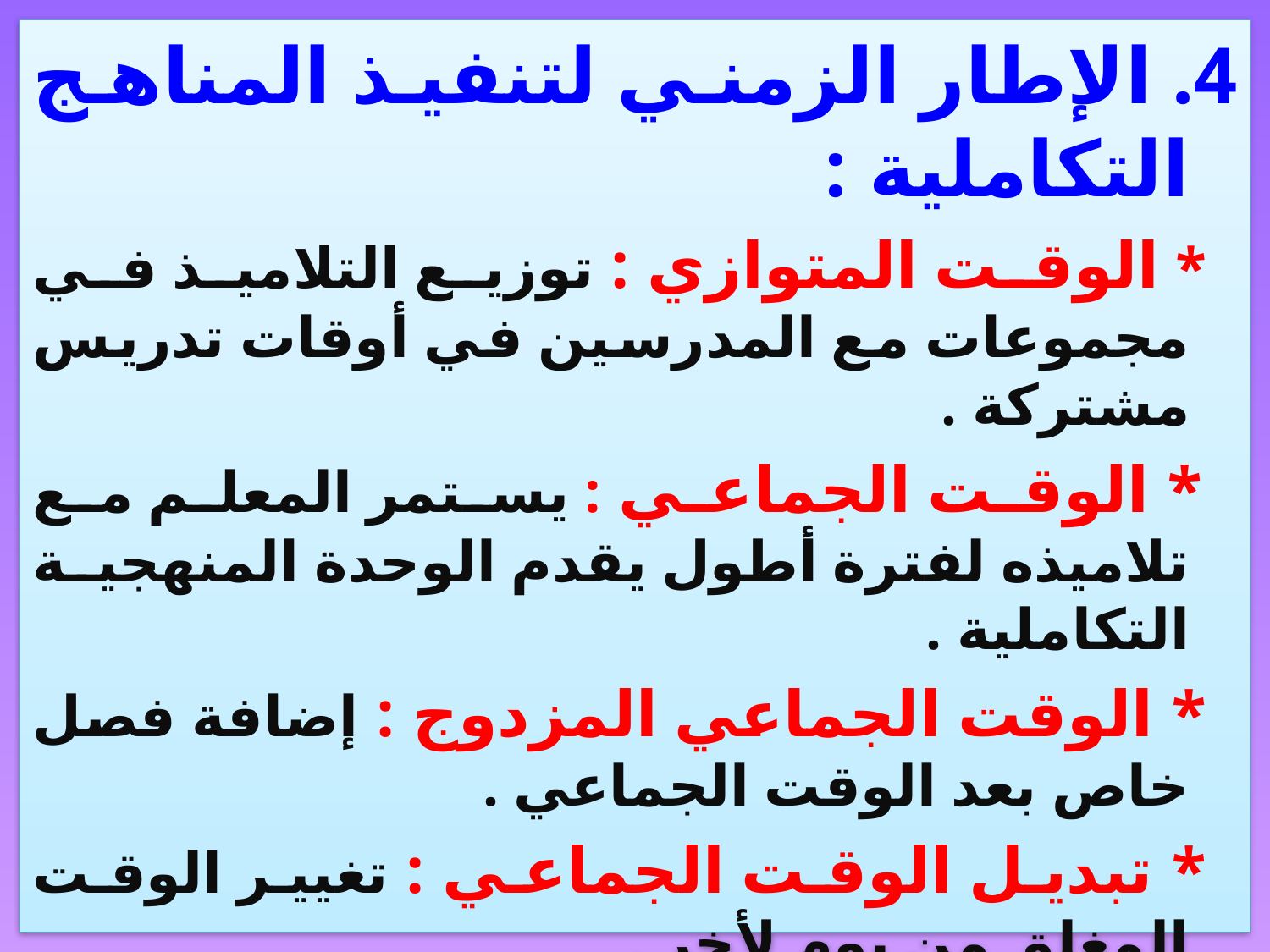

4. الإطار الزمني لتنفيذ المناهج التكاملية :
  * الوقت المتوازي : توزيع التلاميذ في مجموعات مع المدرسين في أوقات تدريس مشتركة .
  * الوقت الجماعي : يستمر المعلم مع تلاميذه لفترة أطول يقدم الوحدة المنهجية التكاملية .
  * الوقت الجماعي المزدوج : إضافة فصل خاص بعد الوقت الجماعي .
  * تبديل الوقت الجماعي : تغيير الوقت المغلق من يوم لأخر .
  * التوزيع وإعادة التوزيع : إعادة توزيع التلاميذ لأداء بعض المهام أو الزيارات أو المشاريع ، ثم رجوعهم لفصولهم مرة أخرى